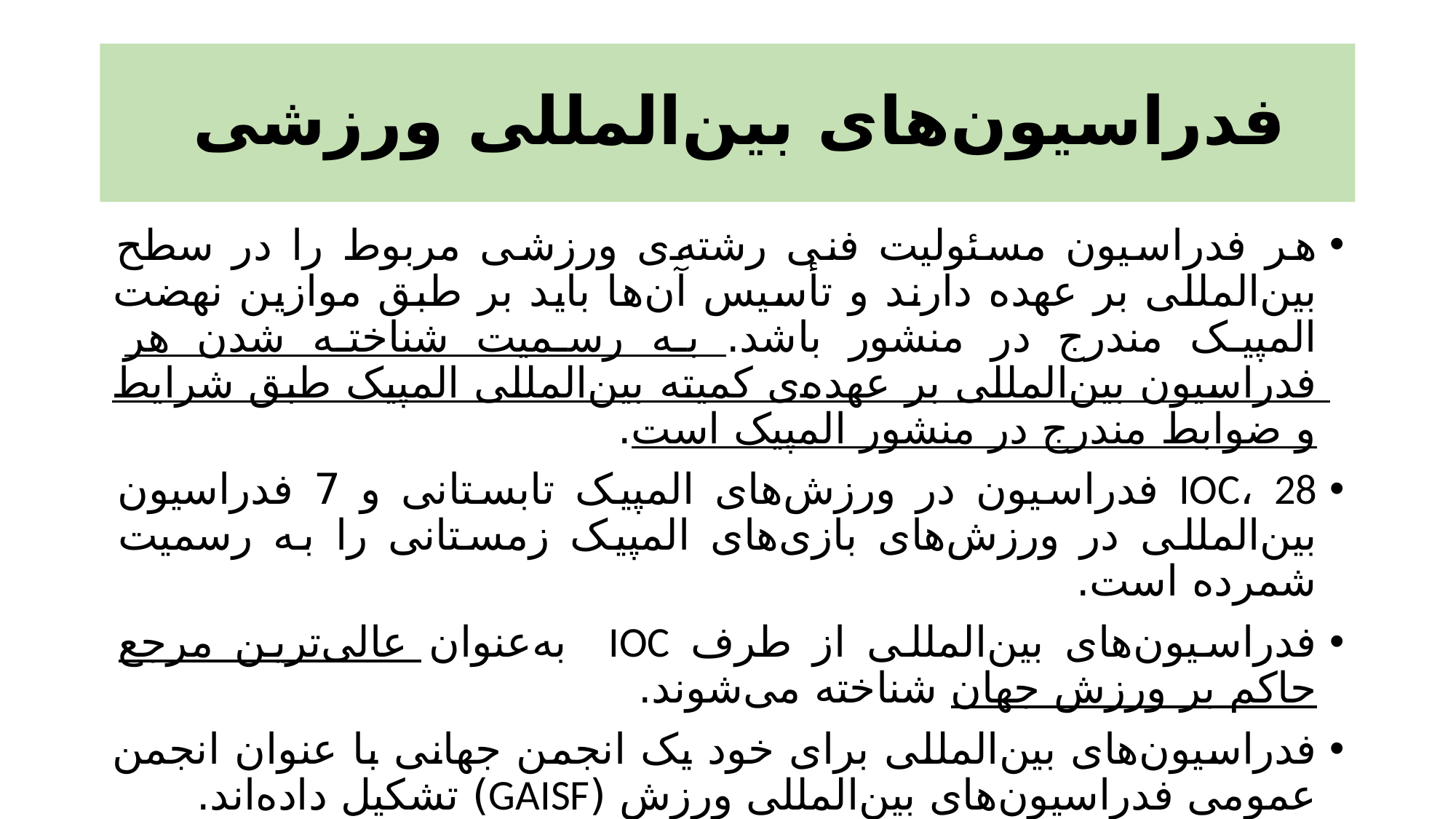

# فدراسیون‌های بین‌المللی ورزشی
هر فدراسیون مسئولیت فنی رشته‌ی ورزشی مربوط را در سطح بین‌المللی بر عهده دارند و تأسیس آن‌ها باید بر طبق موازین نهضت المپیک مندرج در منشور باشد. به رسمیت شناخته شدن هر فدراسیون بین‌المللی بر عهده‌ی کمیته بین‌المللی المپیک طبق شرایط و ضوابط مندرج در منشور المپیک است.
IOC، 28 فدراسیون در ورزش‌های المپیک تابستانی و 7 فدراسیون بین‌المللی در ورزش‌های بازی‌های المپیک زمستانی را به رسمیت شمرده است.
فدراسیون‌های بین‌المللی از طرف IOC  به‌عنوان عالی‌ترین مرجع حاکم بر ورزش جهان شناخته می‌شوند.
فدراسیون‌های بین‌المللی برای خود یک انجمن جهانی با عنوان انجمن عمومی فدراسیون‌های بین‌المللی ورزش (GAISF) تشکیل داده‌اند.